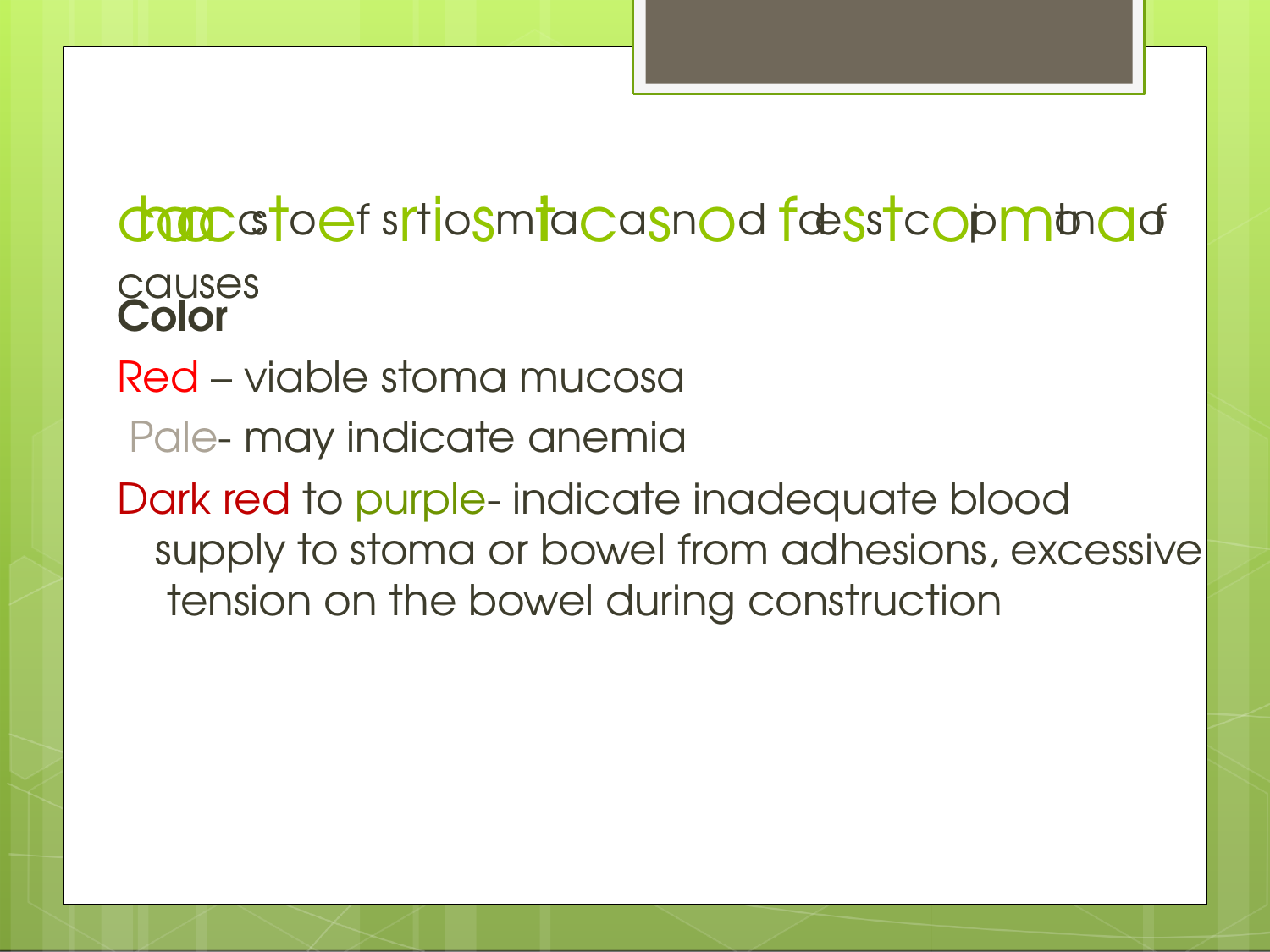

# characcstoef srtiosmtiacasnod fdesstcoripmtionaof causes
Color
Red – viable stoma mucosa  Pale- may indicate anemia
Dark red to purple- indicate inadequate blood  supply to stoma or bowel from adhesions, excessive  tension on the bowel during construction